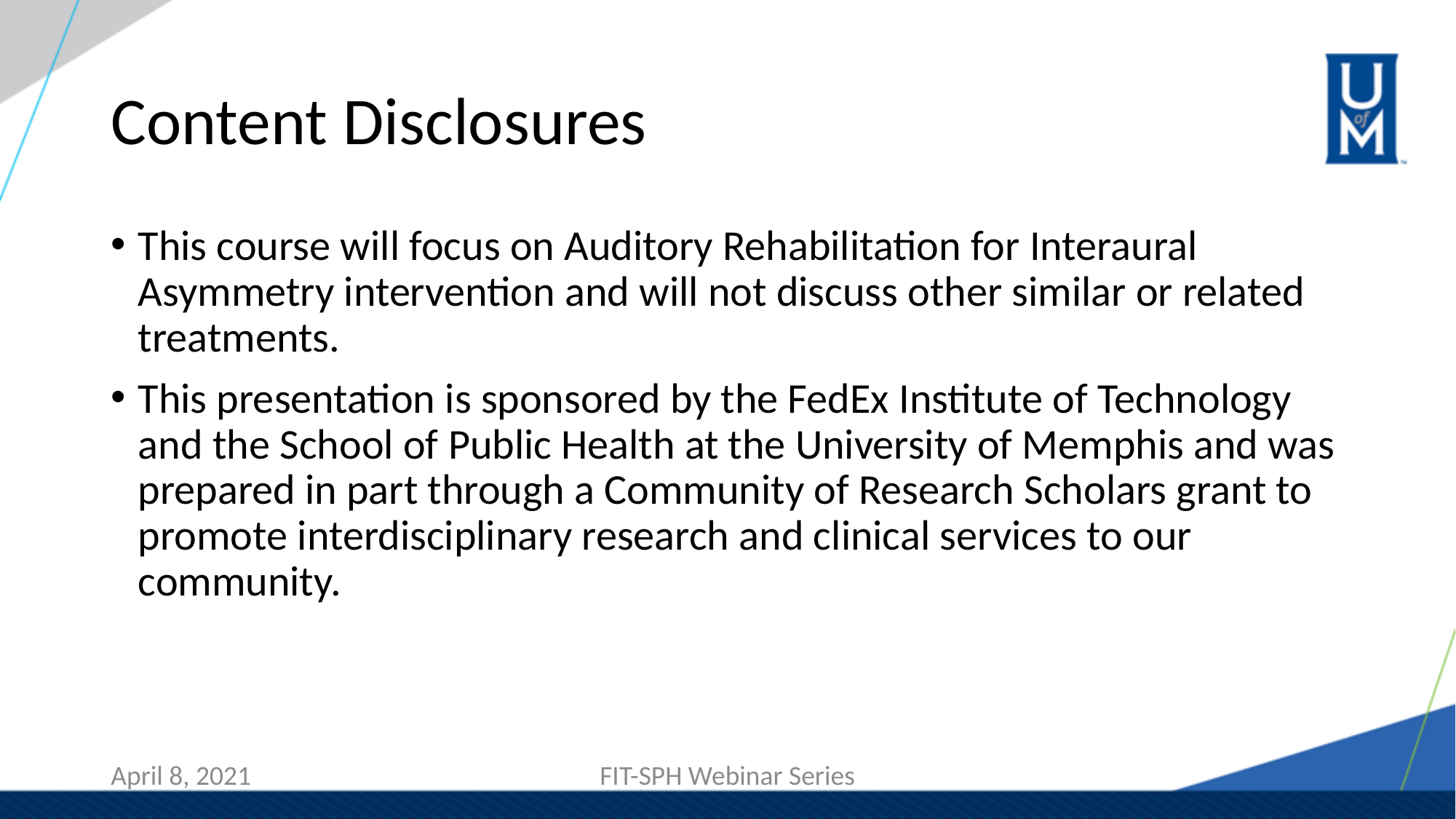

# Content Disclosures
This course will focus on Auditory Rehabilitation for Interaural Asymmetry intervention and will not discuss other similar or related treatments.
This presentation is sponsored by the FedEx Institute of Technology and the School of Public Health at the University of Memphis and was prepared in part through a Community of Research Scholars grant to promote interdisciplinary research and clinical services to our community.

FIT-SPH Webinar Series
April 8, 2021